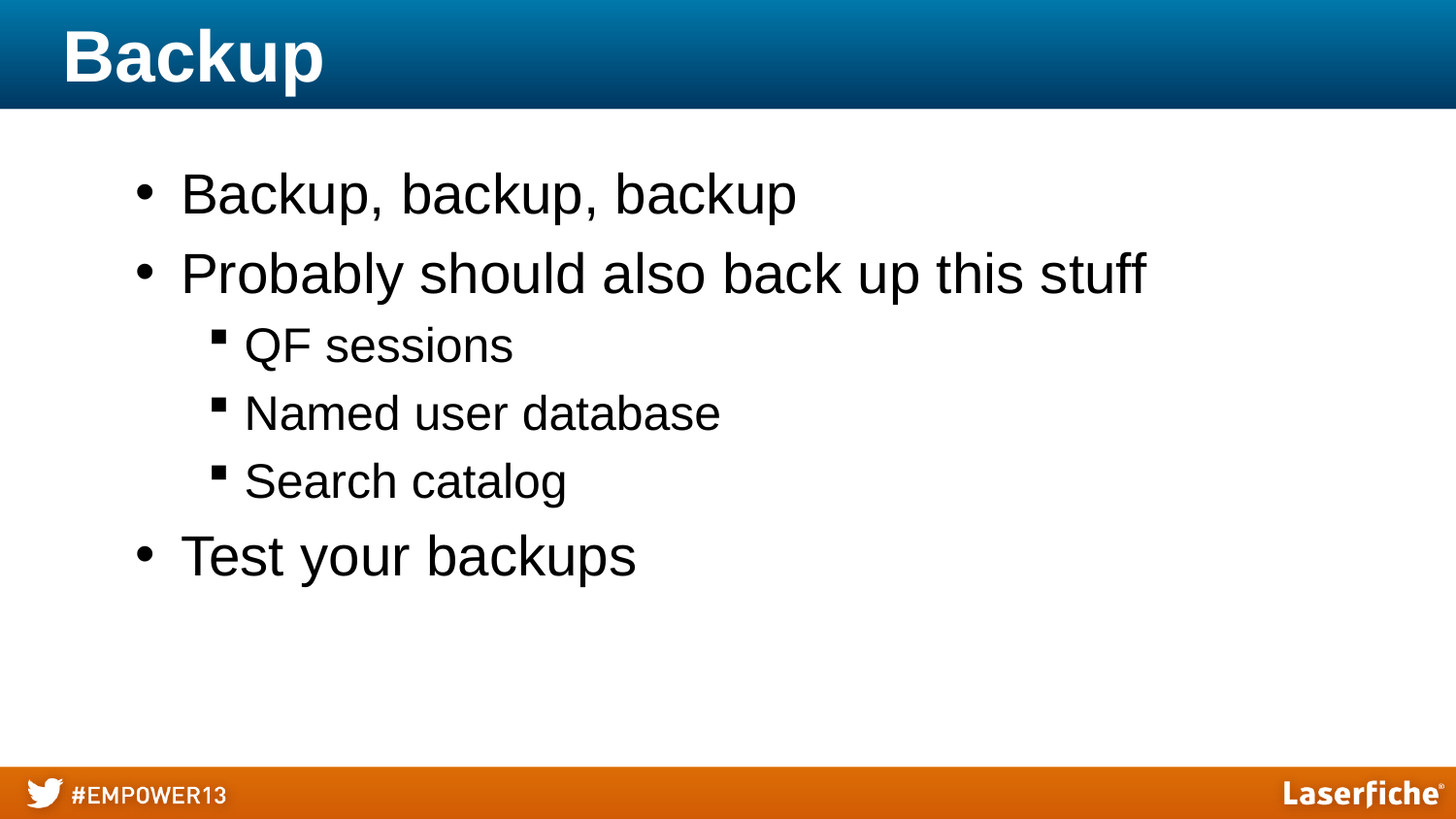

# Backup
Backup, backup, backup
Probably should also back up this stuff
QF sessions
Named user database
Search catalog
Test your backups